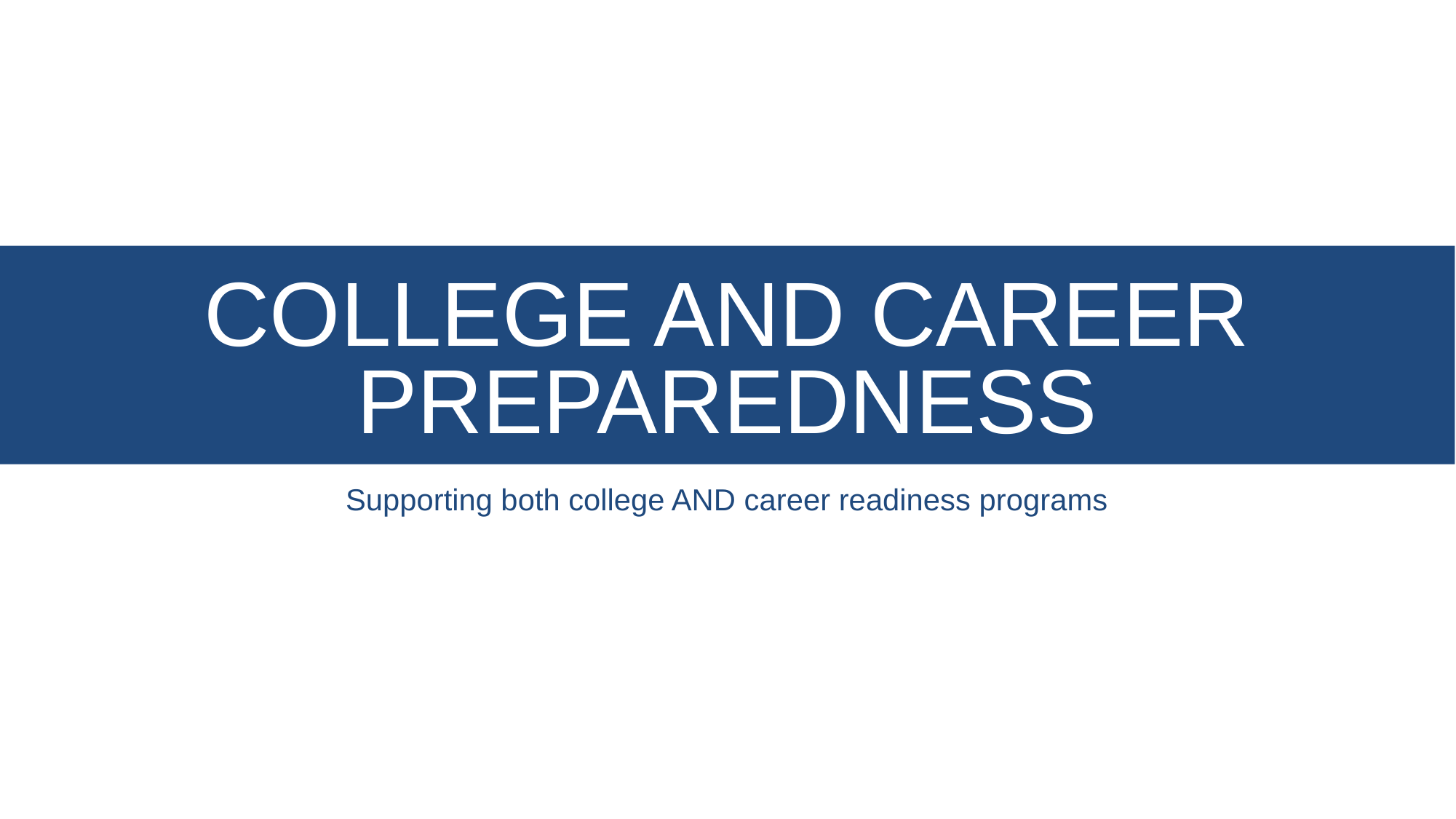

# COLLEGE AND CAREER PREPAREDNESS
Supporting both college AND career readiness programs